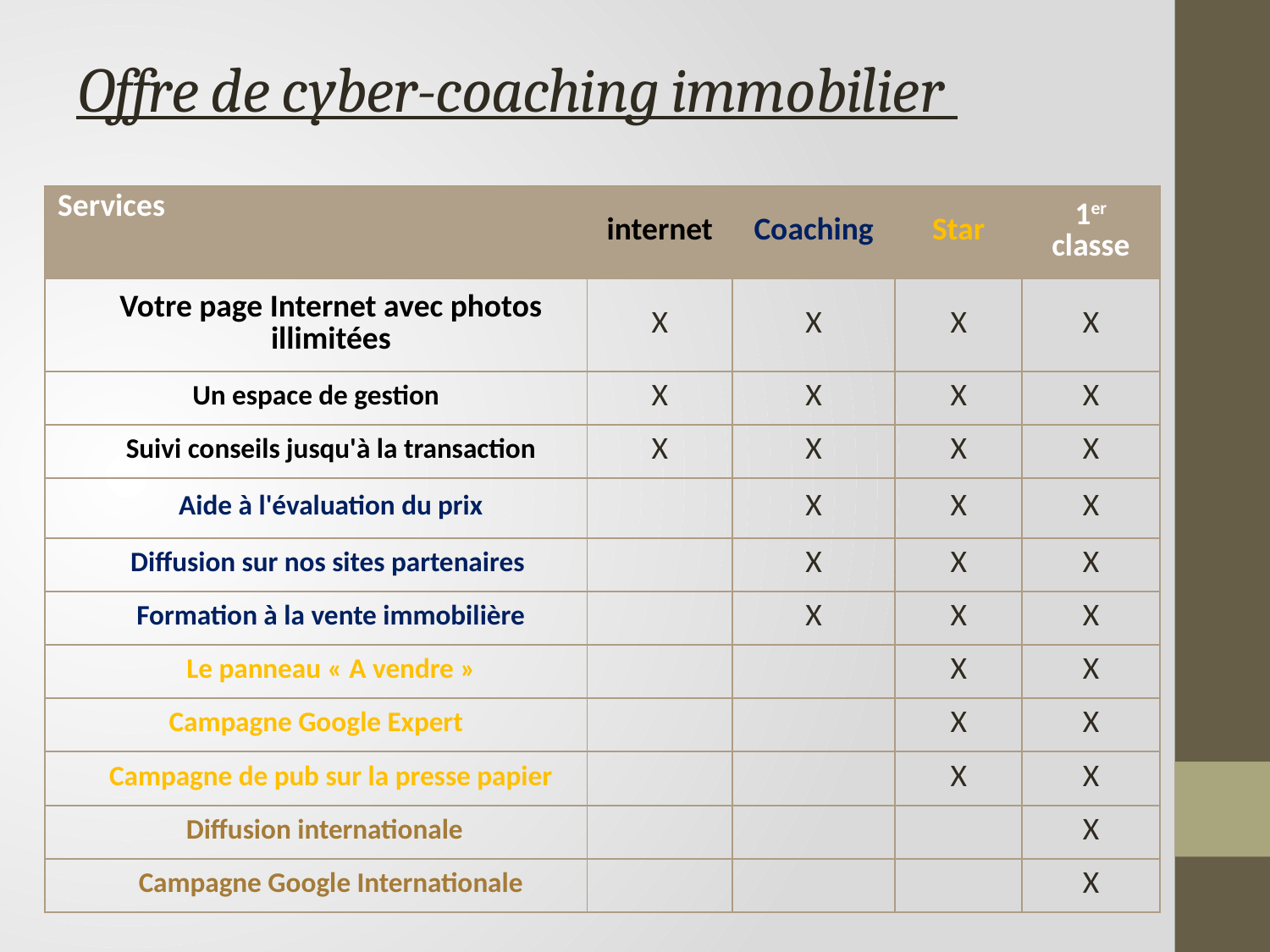

# Offre de cyber-coaching immobilier
| Services | internet | Coaching | Star | 1er classe |
| --- | --- | --- | --- | --- |
| Votre page Internet avec photos illimitées | X | X | X | X |
| Un espace de gestion | X | X | X | X |
| Suivi conseils jusqu'à la transaction | X | X | X | X |
| Aide à l'évaluation du prix |  | X | X | X |
| Diffusion sur nos sites partenaires |  | X | X | X |
| Formation à la vente immobilière |  | X | X | X |
| Le panneau « A vendre » |  |  | X | X |
| Campagne Google Expert |  |  | X | X |
| Campagne de pub sur la presse papier |  |  | X | X |
| Diffusion internationale |  |  |  | X |
| Campagne Google Internationale |  |  |  | X |